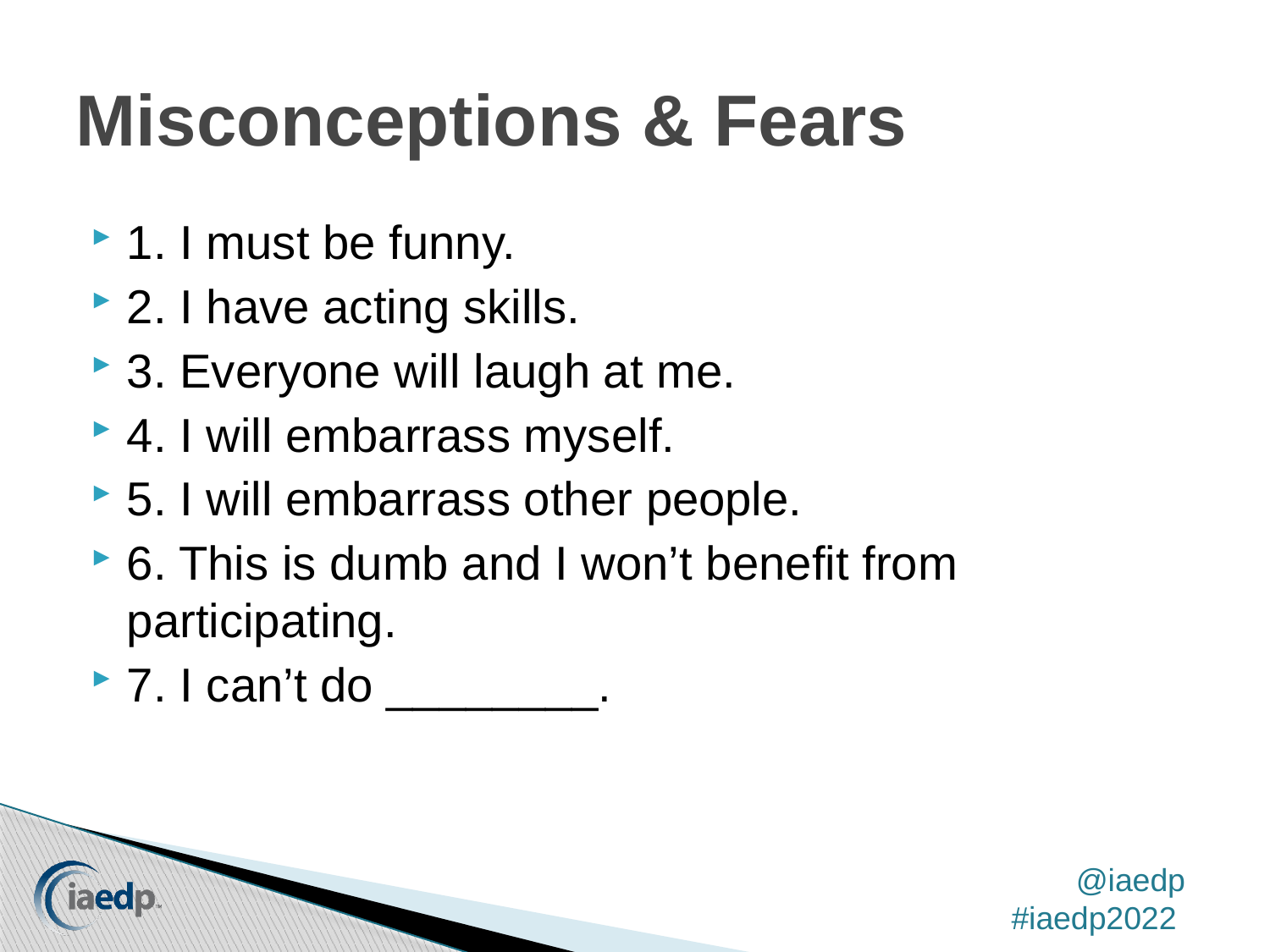

# Misconceptions & Fears
1. I must be funny.
2. I have acting skills.
3. Everyone will laugh at me.
4. I will embarrass myself.
5. I will embarrass other people.
6. This is dumb and I won’t benefit from participating.
7. I can’t do ________.